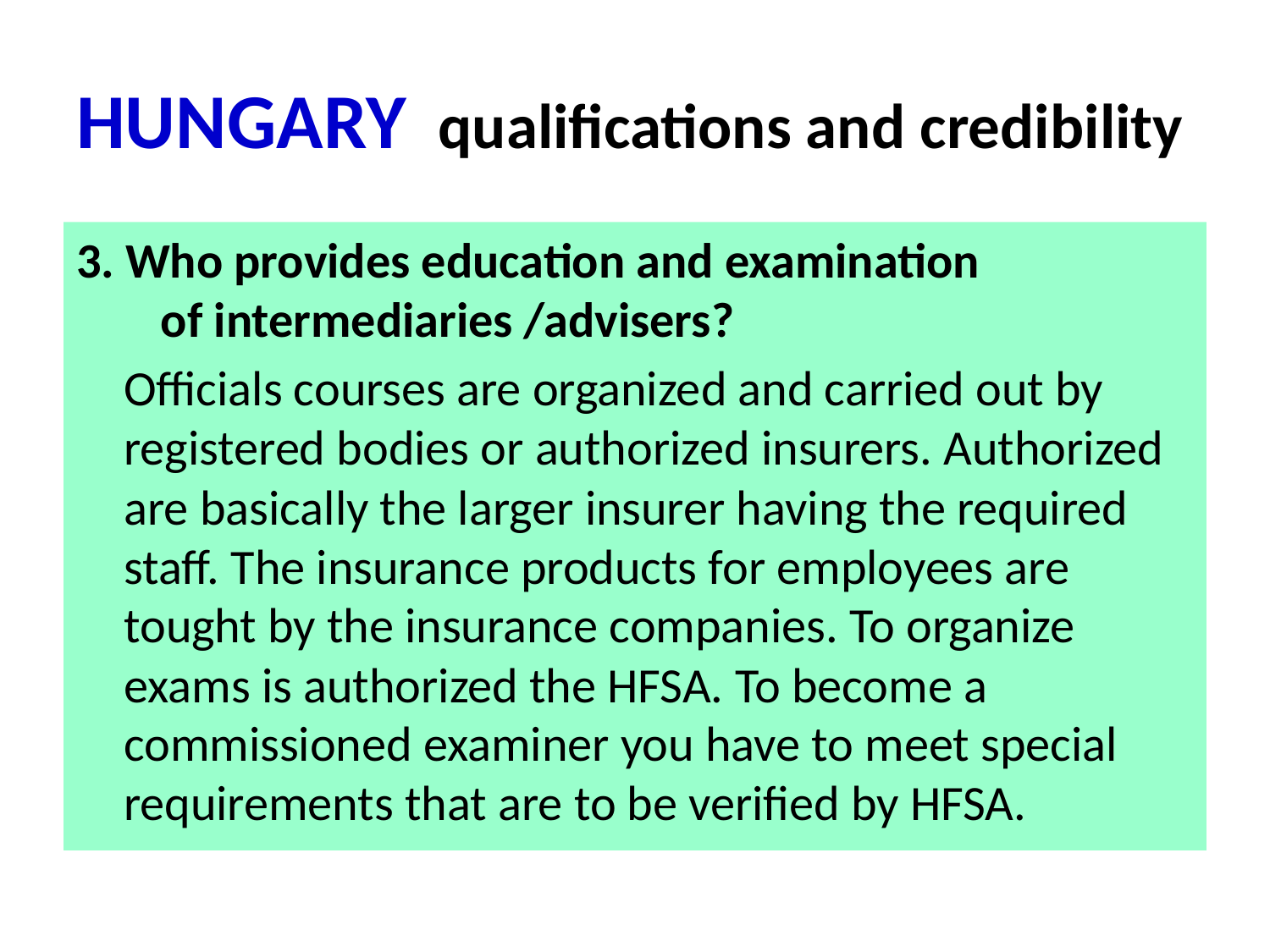

# HUNGARY  qualifications and credibility
3. Who provides education and examination
of intermediaries /advisers?
	Officials courses are organized and carried out by registered bodies or authorized insurers. Authorized are basically the larger insurer having the required staff. The insurance products for employees are tought by the insurance companies. To organize exams is authorized the HFSA. To become a commissioned examiner you have to meet special requirements that are to be verified by HFSA.